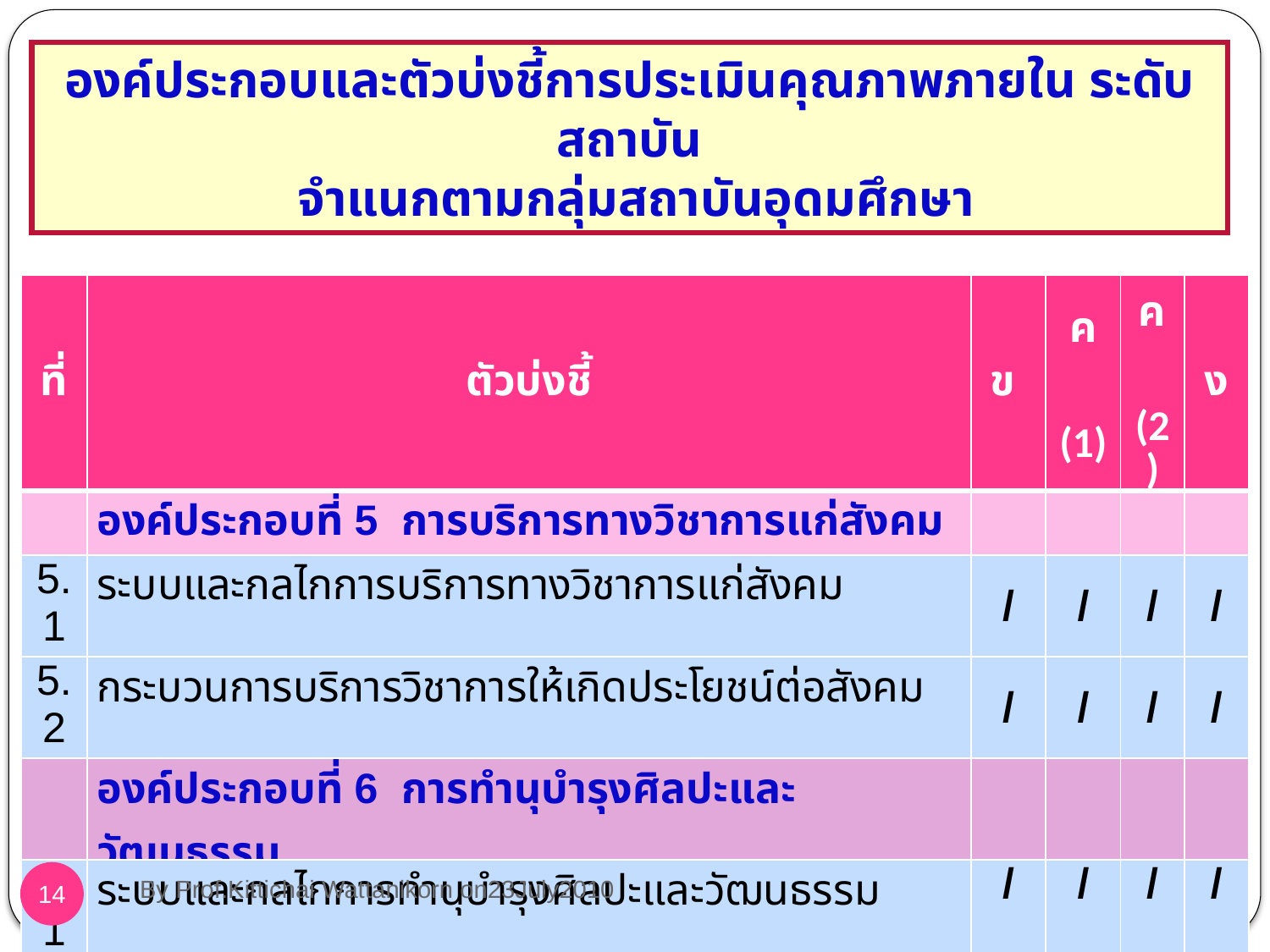

องค์ประกอบและตัวบ่งชี้การประเมินคุณภาพภายใน ระดับสถาบัน
 จำแนกตามกลุ่มสถาบันอุดมศึกษา
| ที่ | ตัวบ่งชี้ | ข | ค (1) | ค (2) | ง |
| --- | --- | --- | --- | --- | --- |
|  | องค์ประกอบที่ 5 การบริการทางวิชาการแก่สังคม |  |  |  |  |
| 5.1 | ระบบและกลไกการบริการทางวิชาการแก่สังคม | / | / | / | / |
| 5.2 | กระบวนการบริการวิชาการให้เกิดประโยชน์ต่อสังคม | / | / | / | / |
|  | องค์ประกอบที่ 6 การทำนุบำรุงศิลปะและวัฒนธรรม |  |  |  |  |
| 6.1 | ระบบและกลไกการทำนุบำรุงศิลปะและวัฒนธรรม | / | / | / | / |
| /= ตัวบ่งชี้ร่วมและเกณฑ์ร่วมกันทุกกลุ่มสถาบัน |  |  |  |  |  |
By Prof.Kittichai Wattanikorn on23July2010
14